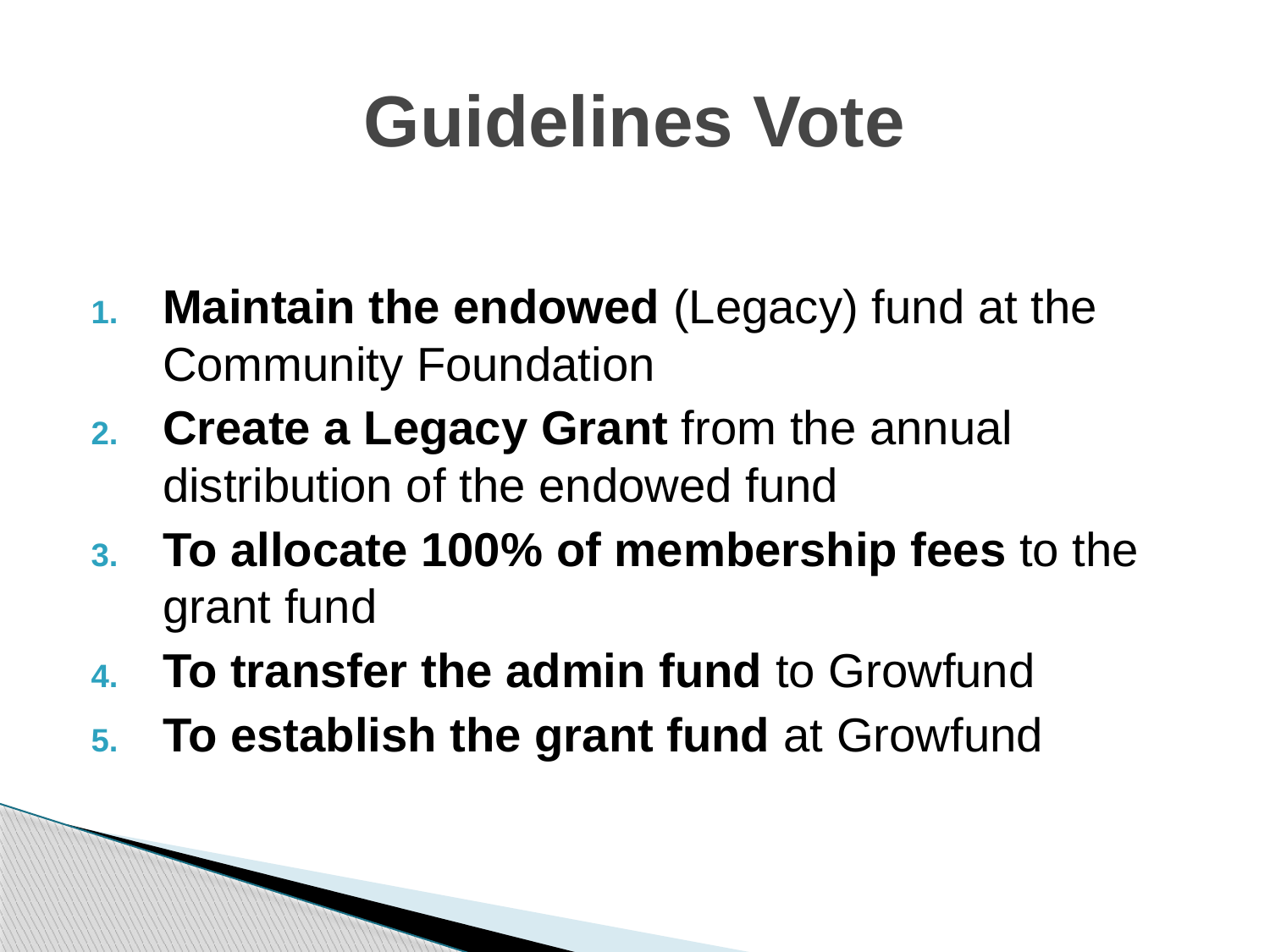

# Guidelines Vote

Maintain the endowed (Legacy) fund at the Community Foundation
Create a Legacy Grant from the annual distribution of the endowed fund
To allocate 100% of membership fees to the grant fund
To transfer the admin fund to Growfund
To establish the grant fund at Growfund